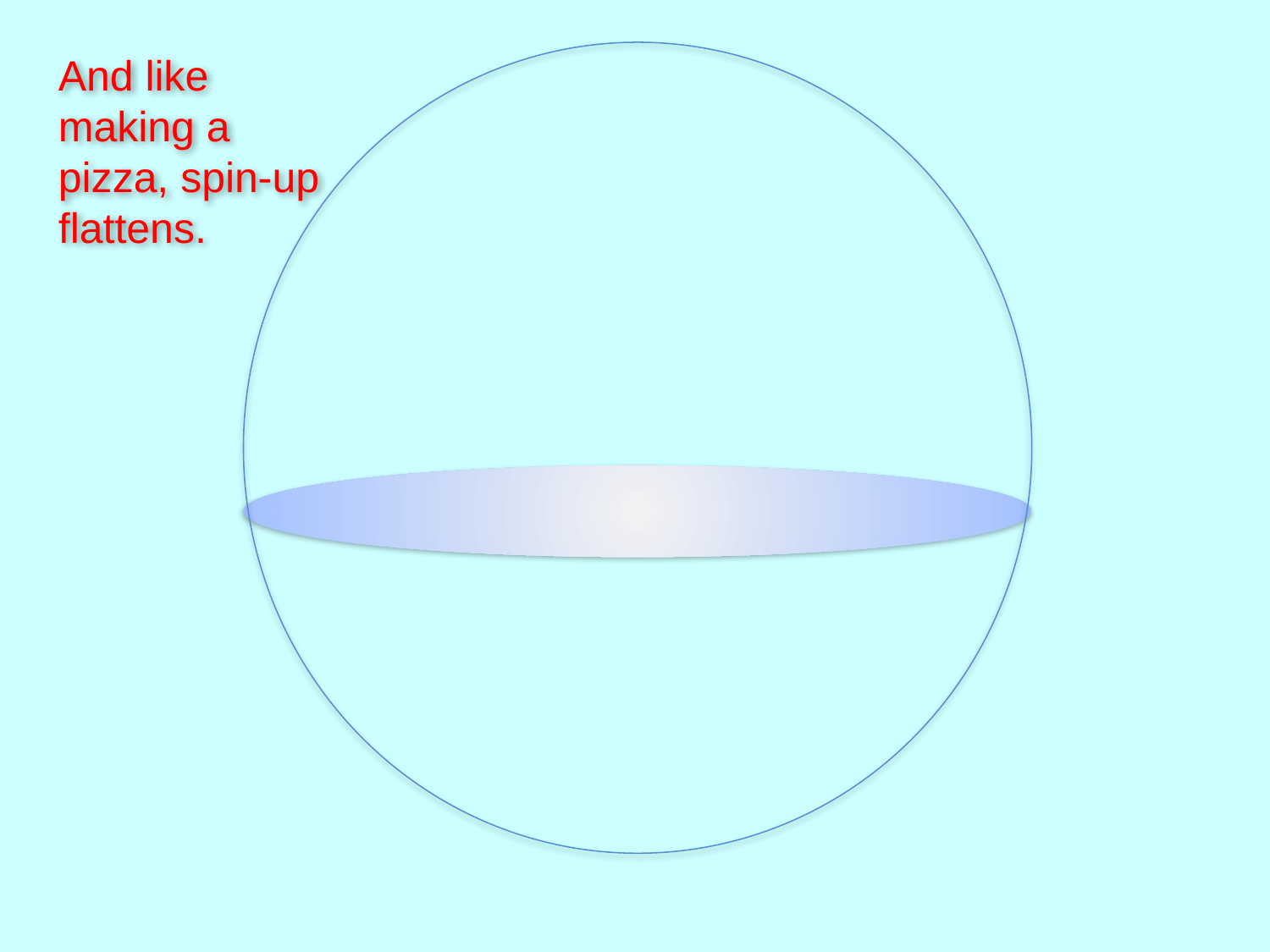

And like making a pizza, spin-up flattens.